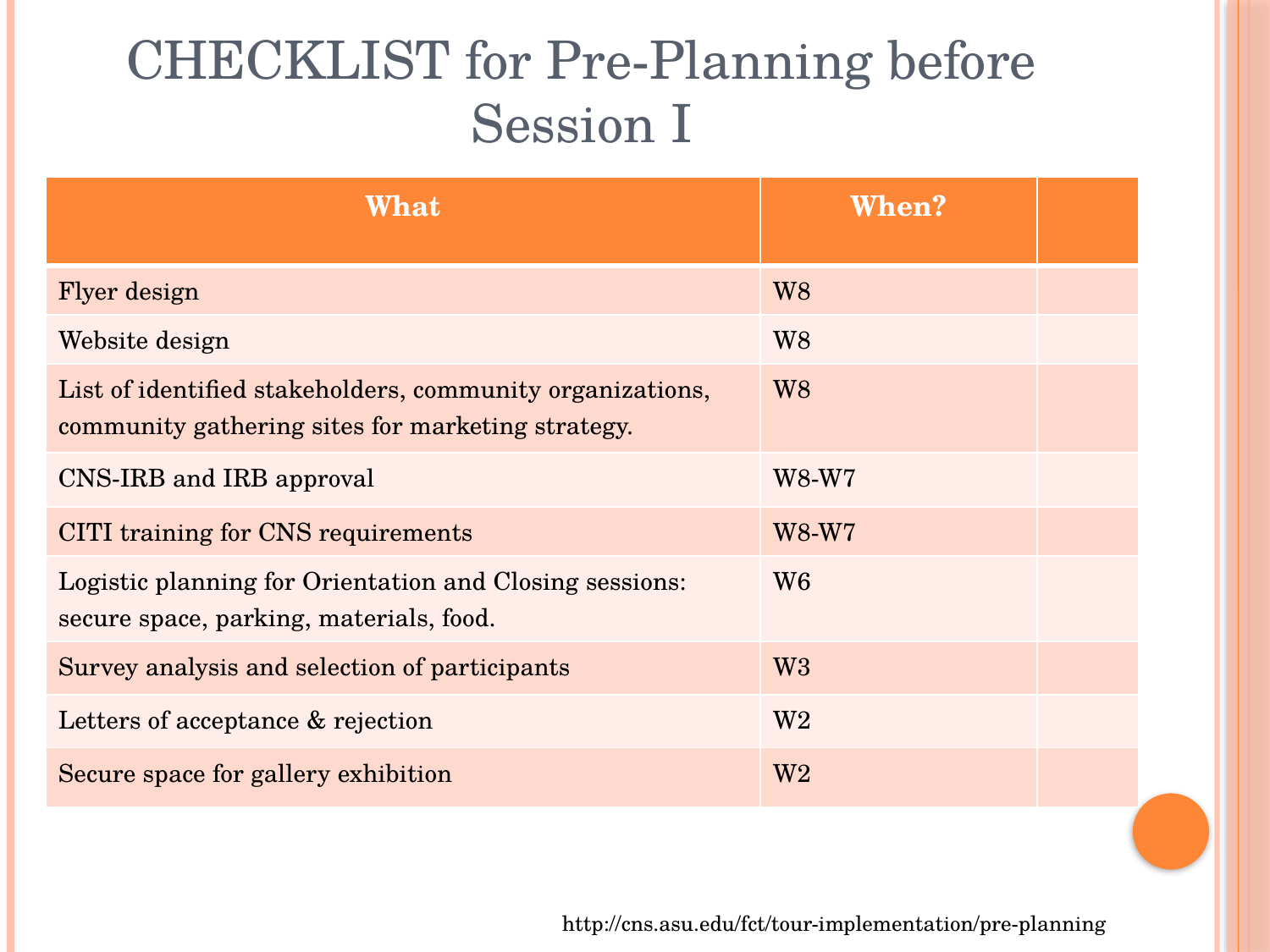

# CHECKLIST for Pre-Planning before Session I
| What | When? |  |
| --- | --- | --- |
| Flyer design | W8 |  |
| Website design | W8 |  |
| List of identified stakeholders, community organizations, community gathering sites for marketing strategy. | W8 |  |
| CNS-IRB and IRB approval | W8-W7 |  |
| CITI training for CNS requirements | W8-W7 |  |
| Logistic planning for Orientation and Closing sessions: secure space, parking, materials, food. | W6 |  |
| Survey analysis and selection of participants | W3 |  |
| Letters of acceptance & rejection | W2 |  |
| Secure space for gallery exhibition | W2 |  |
http://cns.asu.edu/fct/tour-implementation/pre-planning